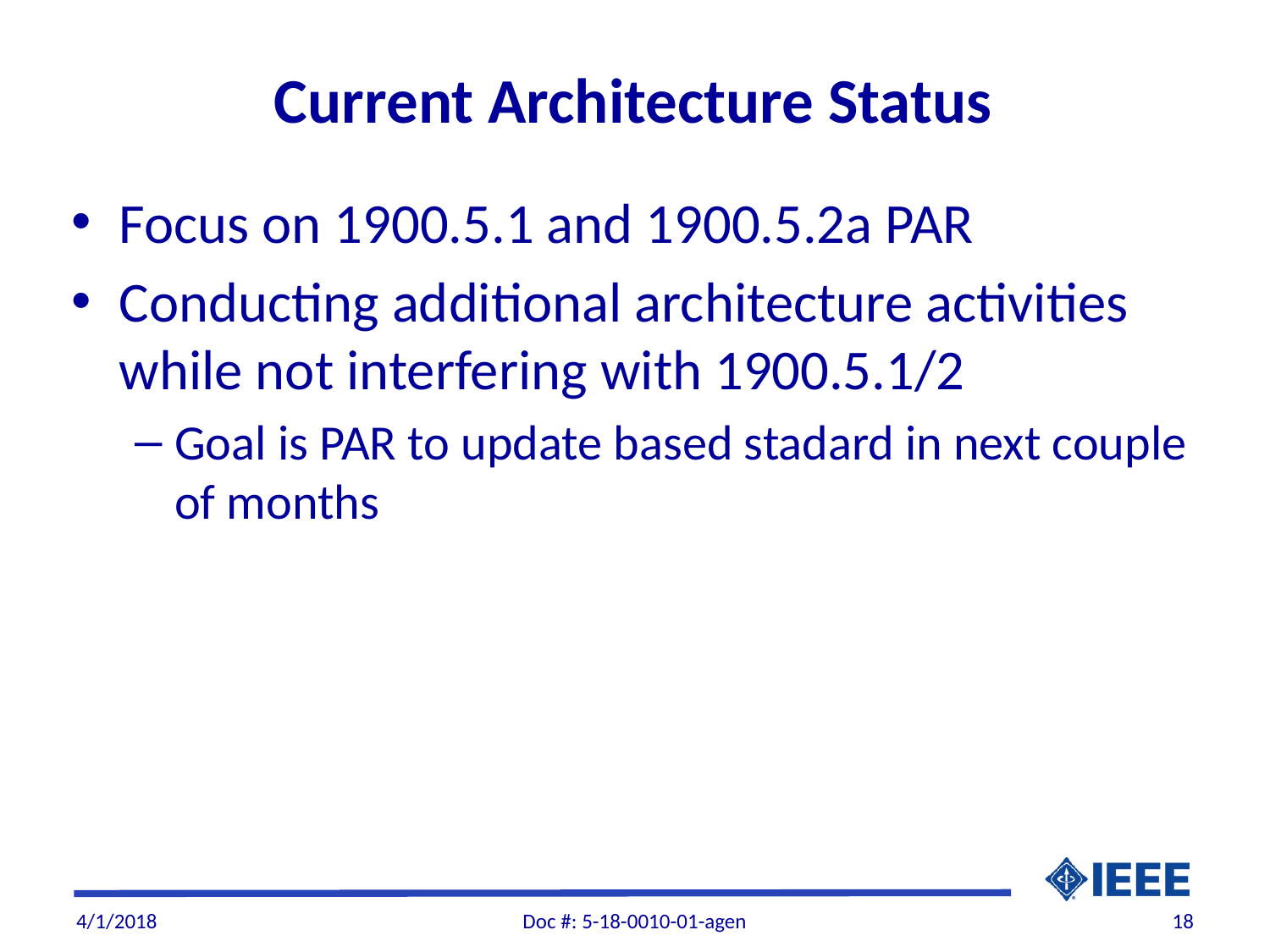

# Current Architecture Status
Focus on 1900.5.1 and 1900.5.2a PAR
Conducting additional architecture activities while not interfering with 1900.5.1/2
Goal is PAR to update based stadard in next couple of months
4/1/2018
Doc #: 5-18-0010-01-agen
18